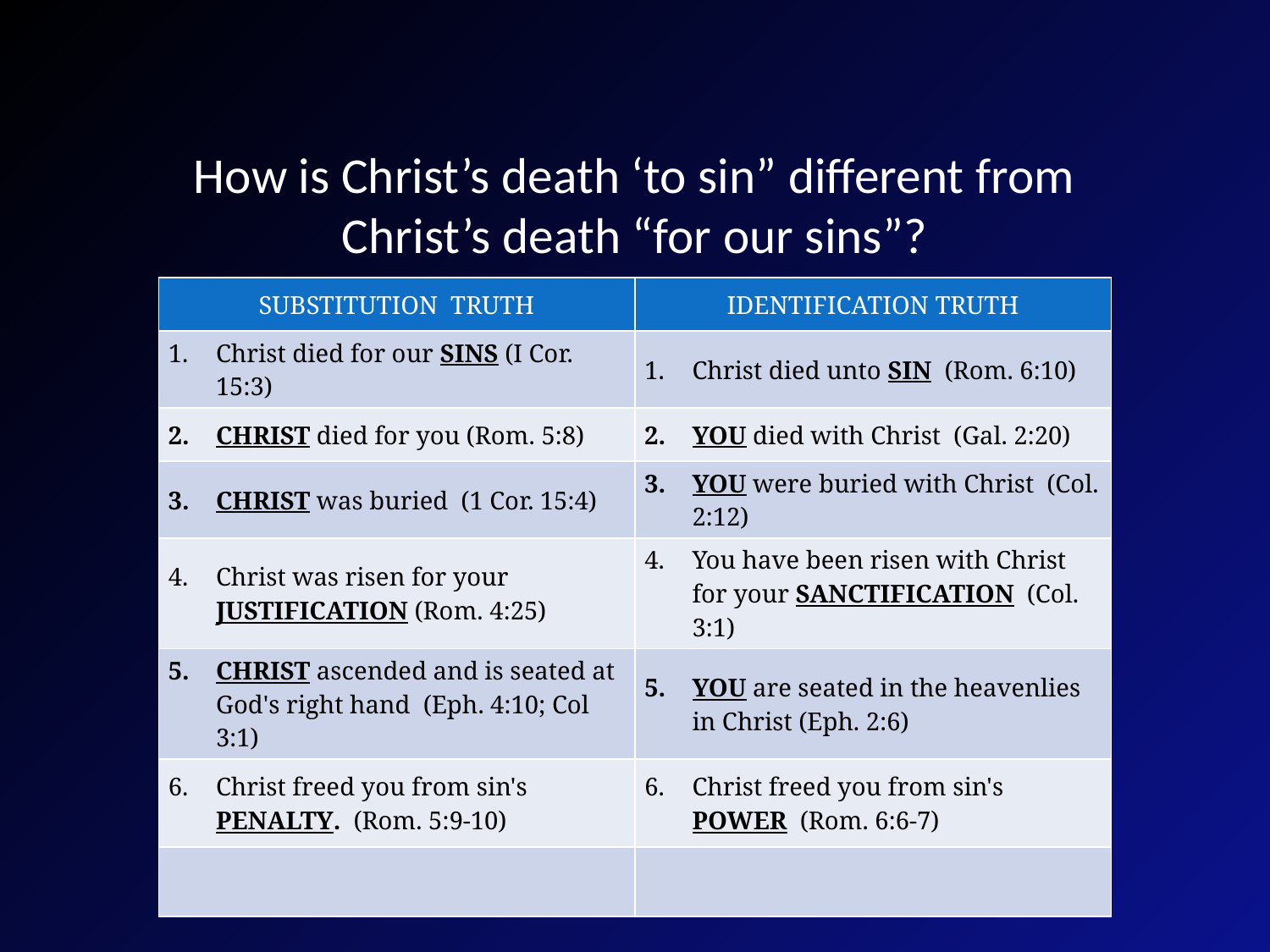

# How is Christ’s death ‘to sin” different from Christ’s death “for our sins”?
| SUBSTITUTION TRUTH | IDENTIFICATION TRUTH |
| --- | --- |
| Christ died for our SINS (I Cor. 15:3) | Christ died unto SIN (Rom. 6:10) |
| CHRIST died for you (Rom. 5:8) | YOU died with Christ (Gal. 2:20) |
| CHRIST was buried (1 Cor. 15:4) | YOU were buried with Christ (Col. 2:12) |
| Christ was risen for your JUSTIFICATION (Rom. 4:25) | You have been risen with Christ for your SANCTIFICATION (Col. 3:1) |
| CHRIST ascended and is seated at God's right hand (Eph. 4:10; Col 3:1) | YOU are seated in the heavenlies in Christ (Eph. 2:6) |
| Christ freed you from sin's PENALTY. (Rom. 5:9-10) | Christ freed you from sin's POWER (Rom. 6:6-7) |
|  |  |